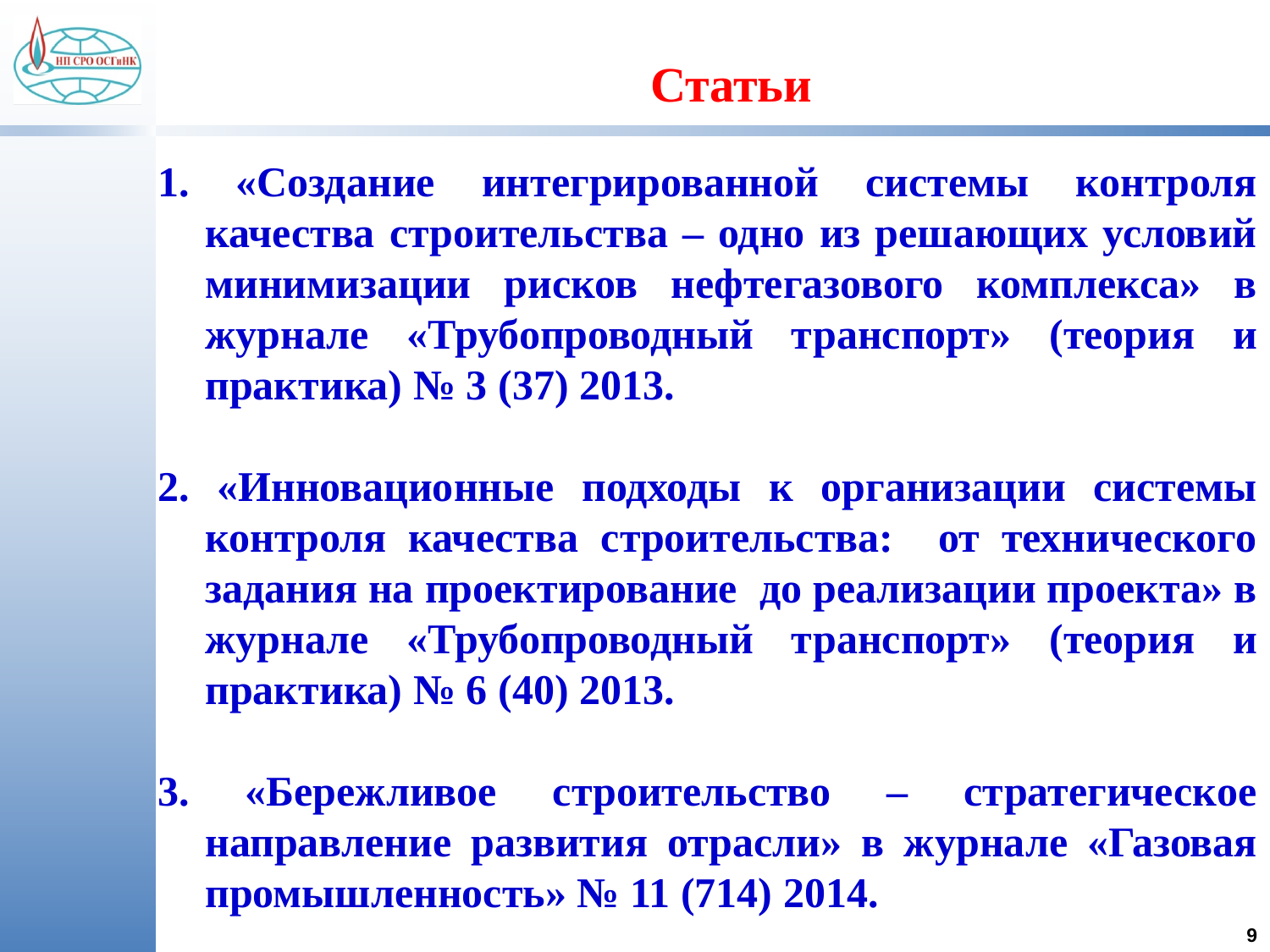

Статьи

1. «Создание интегрированной системы контроля качества строительства – одно из решающих условий минимизации рисков нефтегазового комплекса» в журнале «Трубопроводный транспорт» (теория и практика) № 3 (37) 2013.

2. «Инновационные подходы к организации системы контроля качества строительства:  от технического задания на проектирование  до реализации проекта» в журнале «Трубопроводный транспорт» (теория и практика) № 6 (40) 2013.

3. «Бережливое строительство – стратегическое направление развития отрасли» в журнале «Газовая промышленность» № 11 (714) 2014.